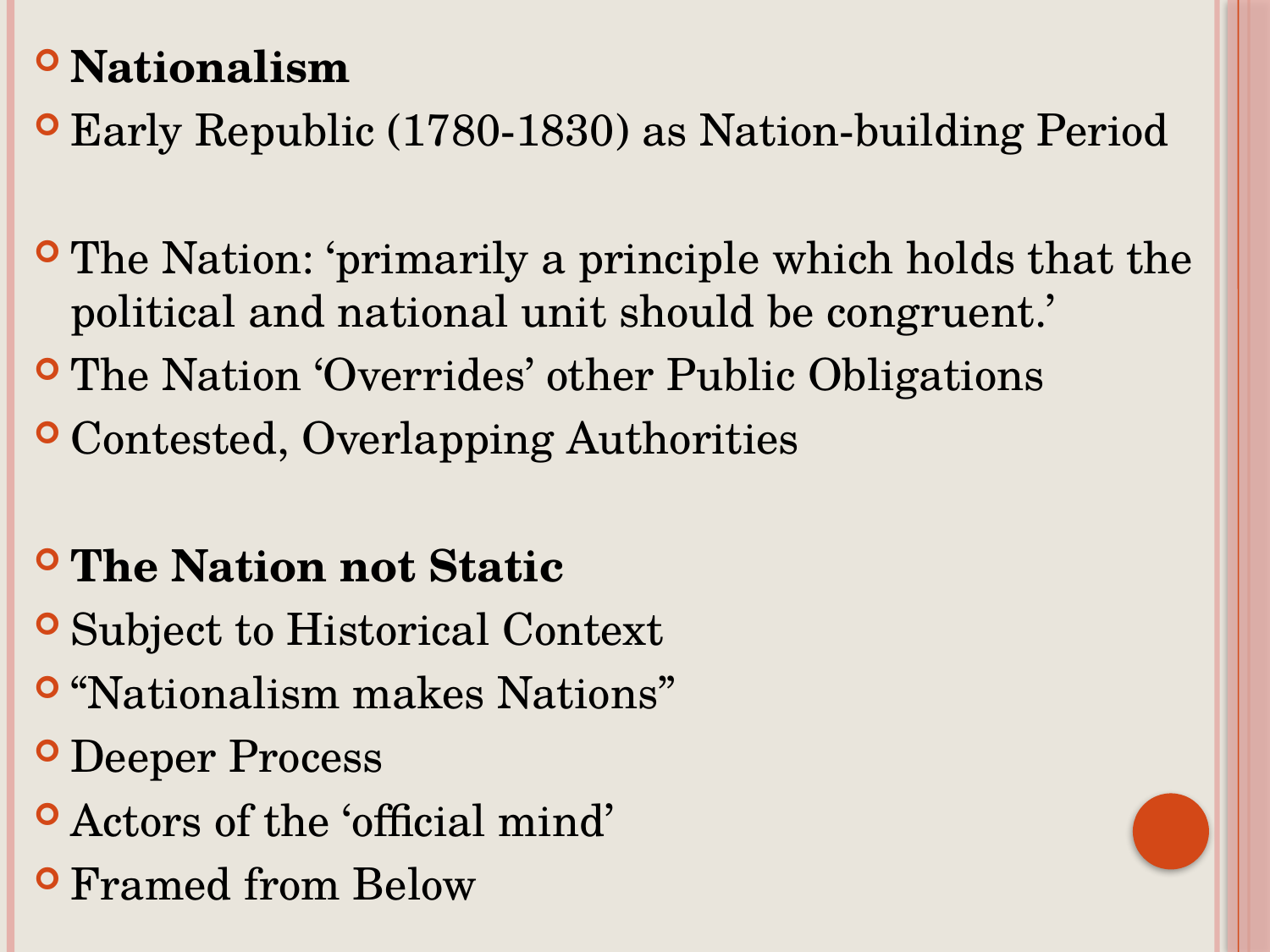

Nationalism
Early Republic (1780-1830) as Nation-building Period

The Nation: ‘primarily a principle which holds that the political and national unit should be congruent.’
The Nation ‘Overrides’ other Public Obligations
Contested, Overlapping Authorities

The Nation not Static
Subject to Historical Context
“Nationalism makes Nations”
Deeper Process
Actors of the ‘official mind’
Framed from Below